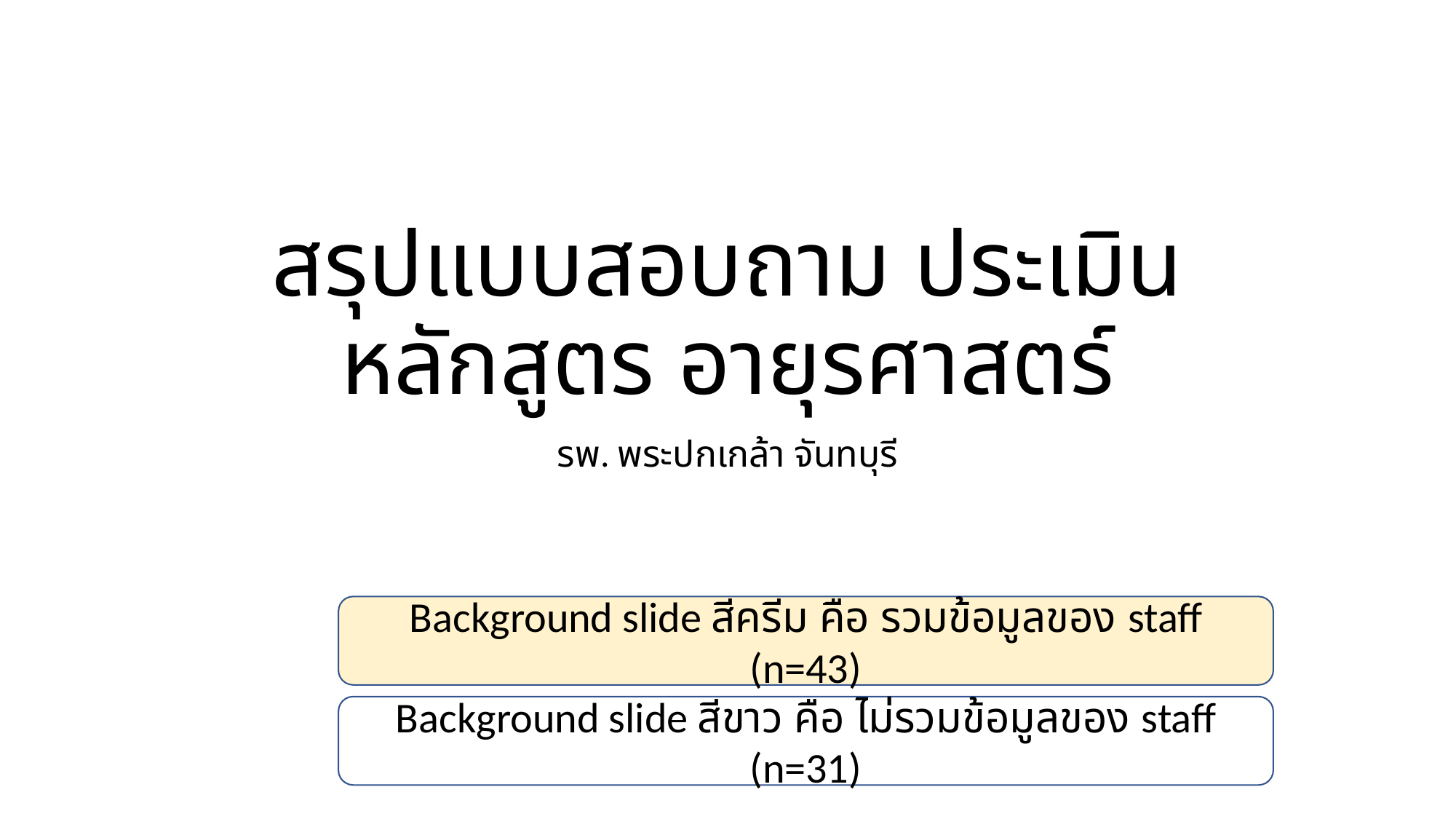

# สรุปแบบสอบถาม ประเมินหลักสูตร อายุรศาสตร์
รพ. พระปกเกล้า จันทบุรี
Background slide สีครีม คือ รวมข้อมูลของ staff (n=43)
Background slide สีขาว คือ ไม่รวมข้อมูลของ staff (n=31)